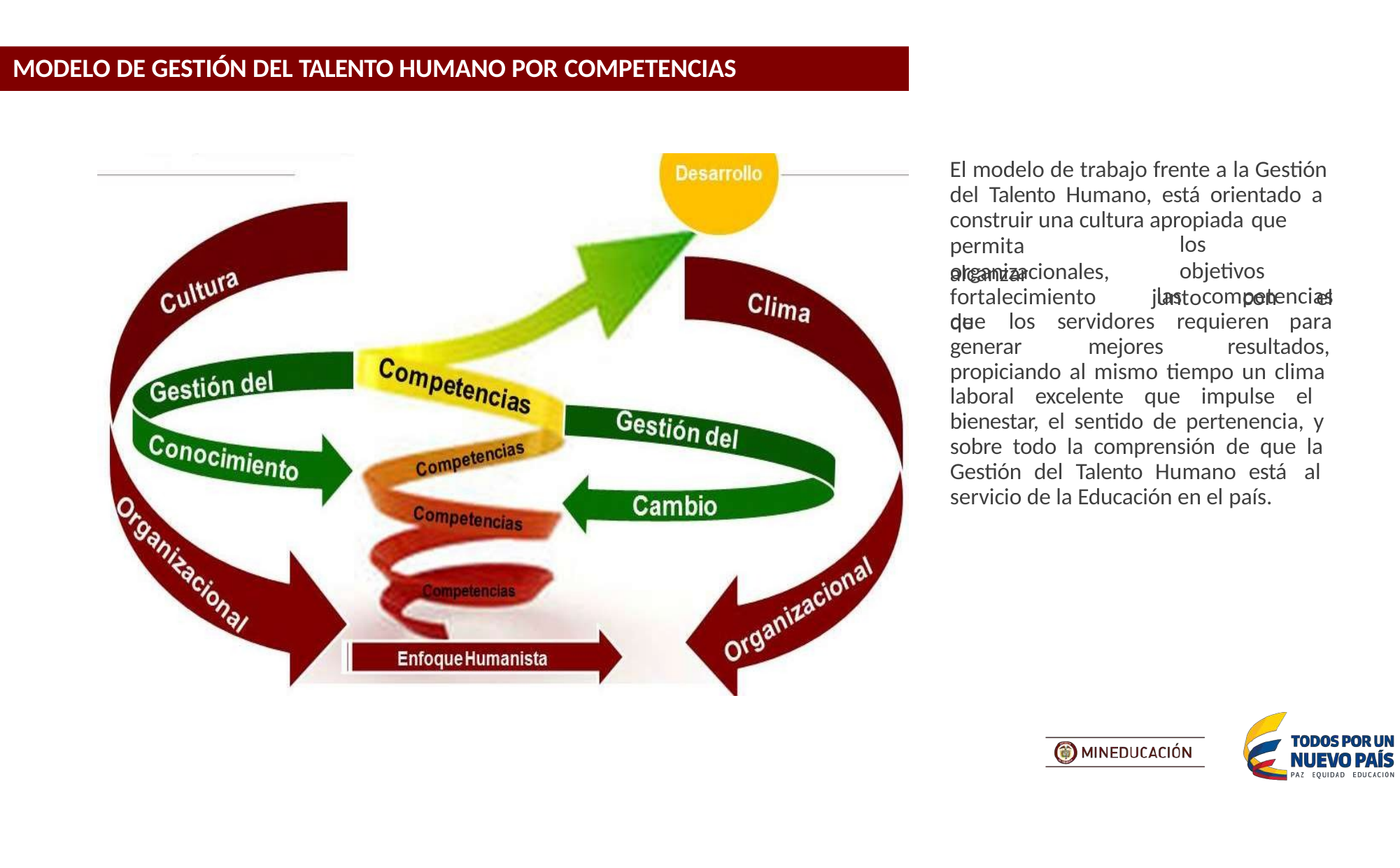

# MODELO DE GESTIÓN DEL TALENTO HUMANO POR COMPETENCIAS
El modelo de trabajo frente a la Gestión  del Talento Humano, está orientado a  construir una cultura apropiada que

permita	alcanzar
los	objetivos
junto	con	el
organizacionales,  fortalecimiento	de
las	competencias
que	los	servidores	requieren
para
generar	mejores
resultados,
propiciando al mismo tiempo un clima  laboral excelente que impulse el  bienestar, el sentido de pertenencia, y  sobre todo la comprensión de que la  Gestión del Talento Humano está al  servicio de la Educación en el país.